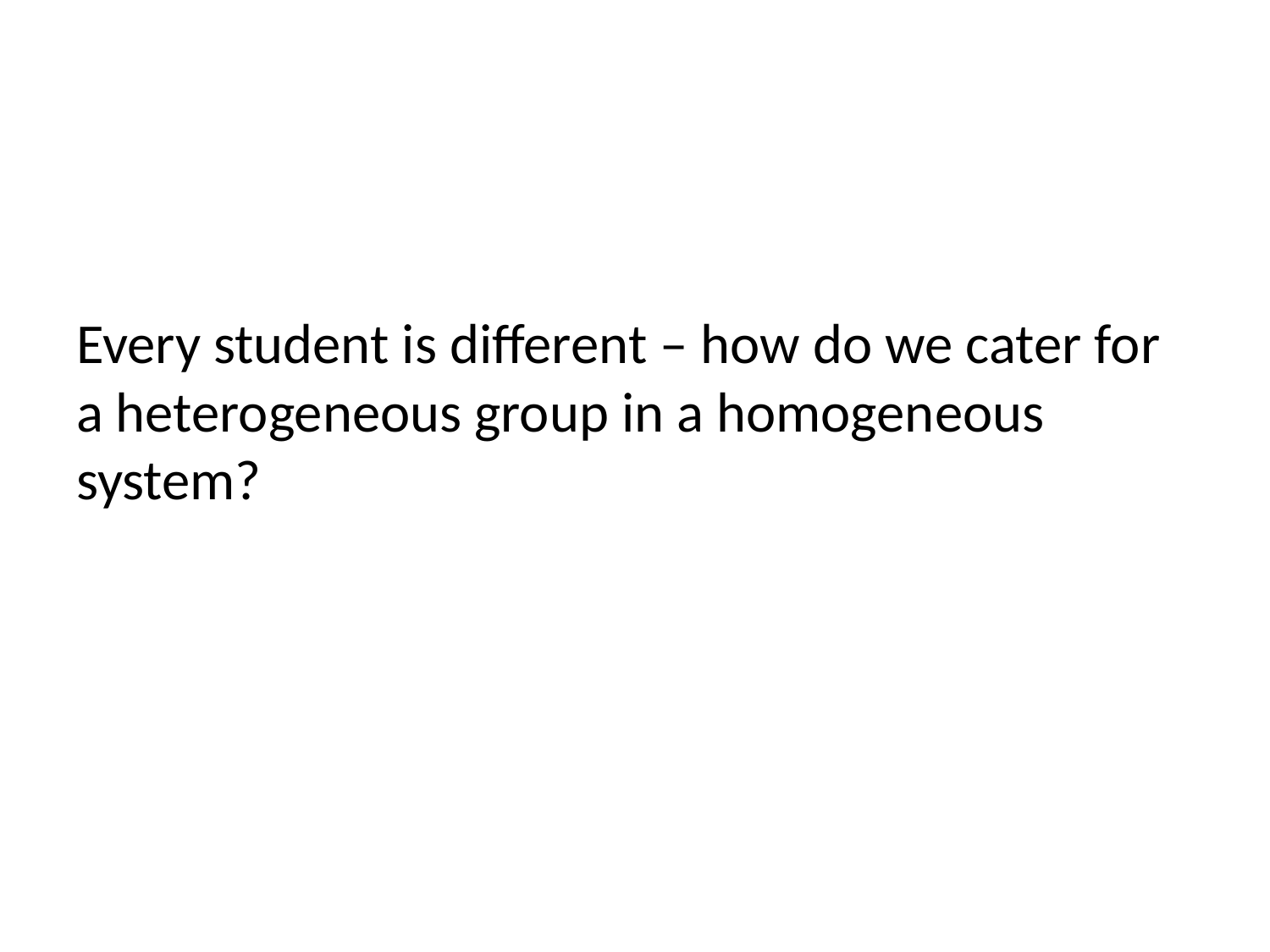

#

Every student is different – how do we cater for a heterogeneous group in a homogeneous system?